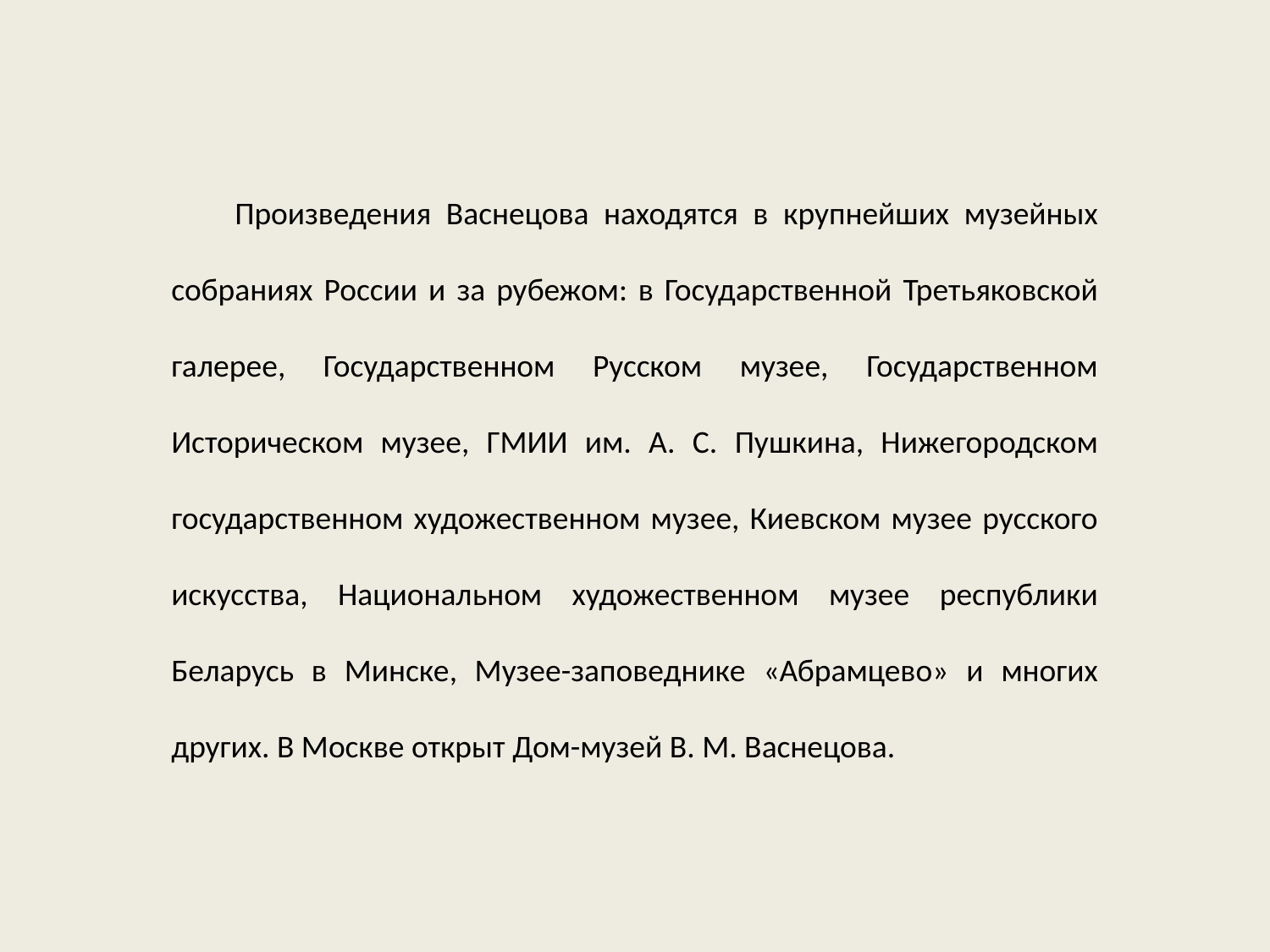

Произведения Васнецова находятся в крупнейших музейных собраниях России и за рубежом: в Государственной Третьяковской галерее, Государственном Русском музее, Государственном Историческом музее, ГМИИ им. А. С. Пушкина, Нижегородском государственном художественном музее, Киевском музее русского искусства, Национальном художественном музее республики Беларусь в Минске, Музее-заповеднике «Абрамцево» и многих других. В Москве открыт Дом-музей В. М. Васнецова.